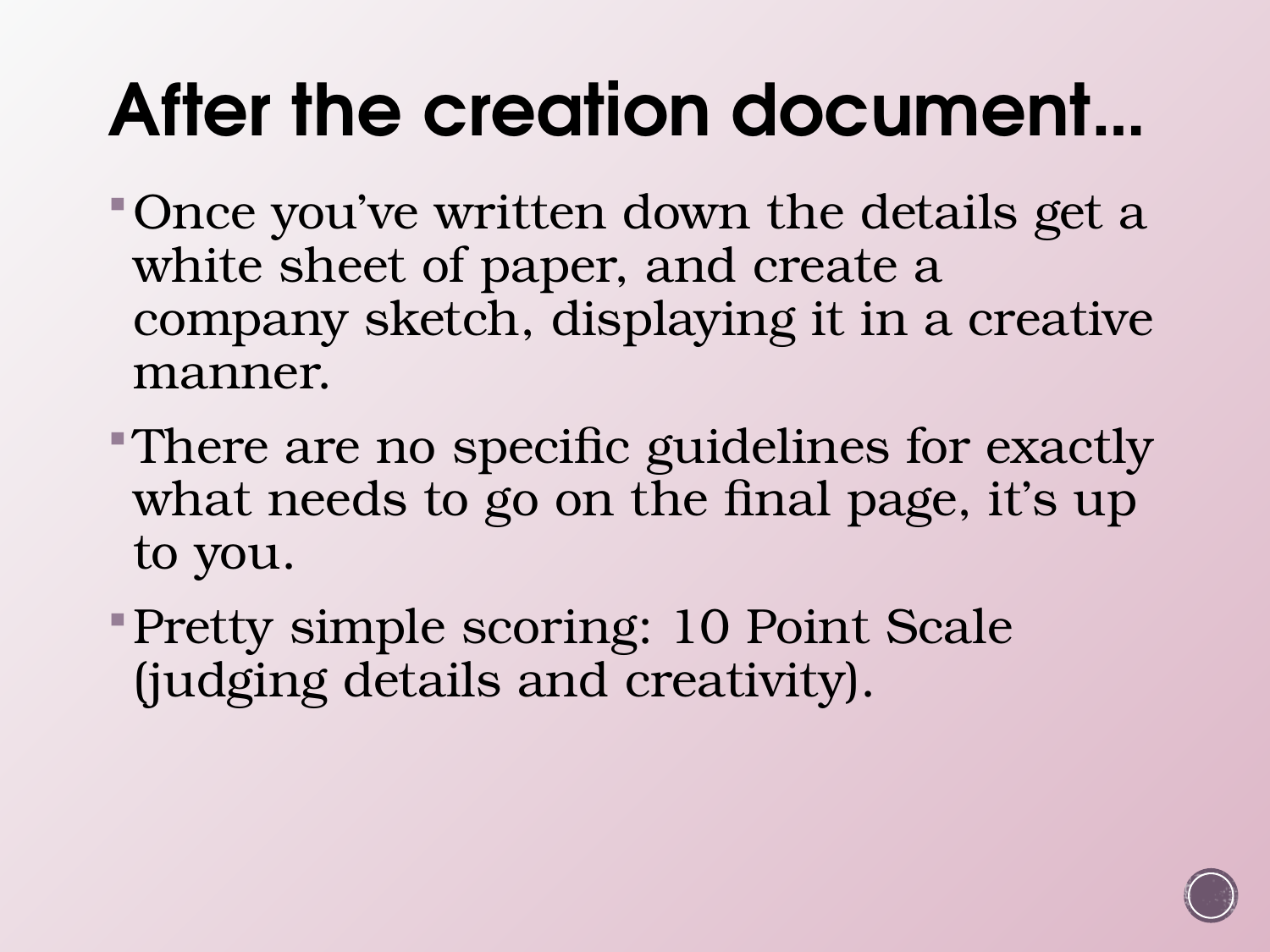

# After the creation document…
Once you’ve written down the details get a white sheet of paper, and create a company sketch, displaying it in a creative manner.
There are no specific guidelines for exactly what needs to go on the final page, it’s up to you.
Pretty simple scoring: 10 Point Scale (judging details and creativity).